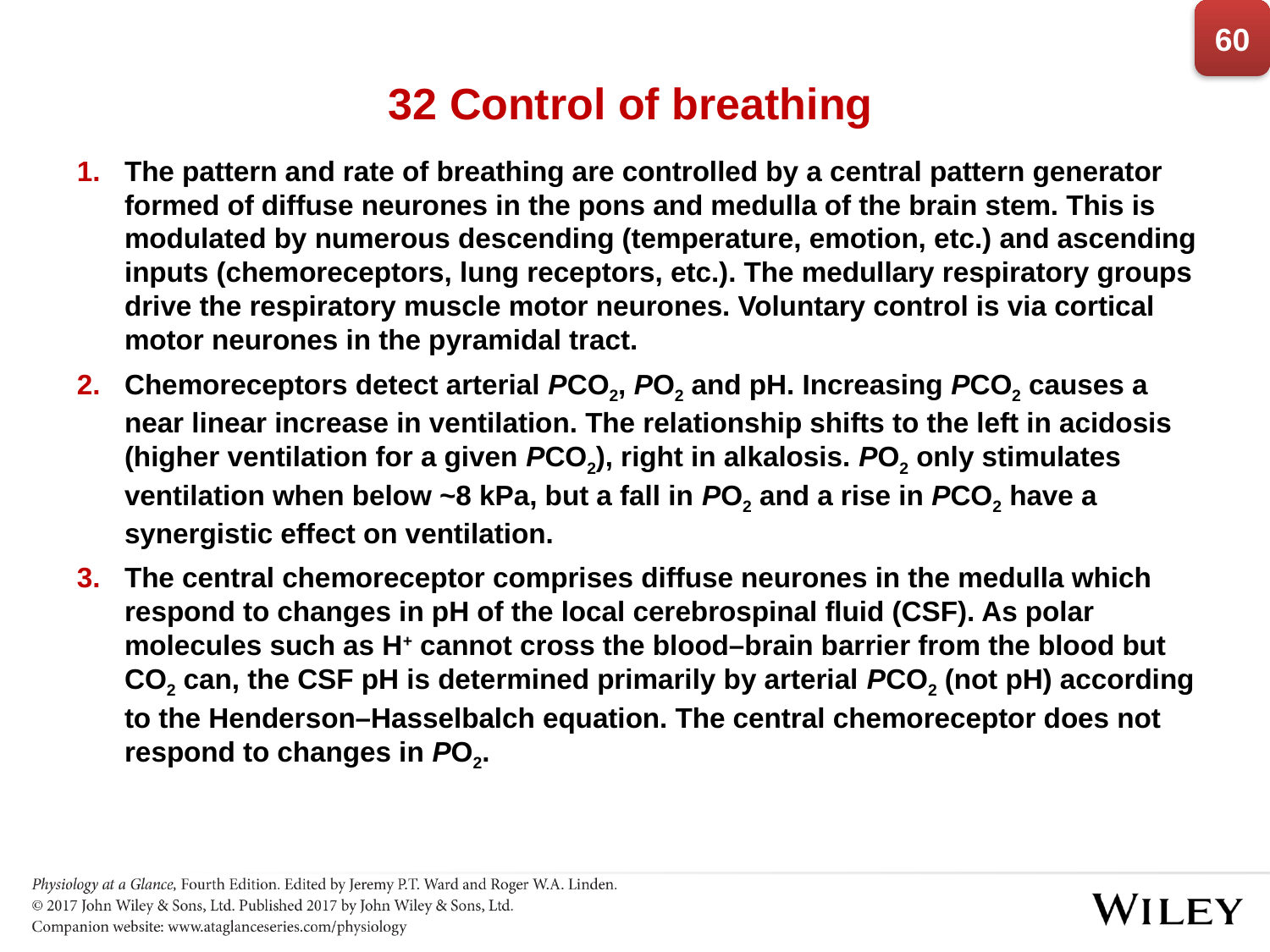

60
# 32 Control of breathing
The pattern and rate of breathing are controlled by a central pattern generator formed of diffuse neurones in the pons and medulla of the brain stem. This is modulated by numerous descending (temperature, emotion, etc.) and ascending inputs (chemoreceptors, lung receptors, etc.). The medullary respiratory groups drive the respiratory muscle motor neurones. Voluntary control is via cortical motor neurones in the pyramidal tract.
Chemoreceptors detect arterial PCO2, PO2 and pH. Increasing PCO2 causes a near linear increase in ventilation. The relationship shifts to the left in acidosis (higher ventilation for a given PCO2), right in alkalosis. PO2 only stimulates ventilation when below ~8 kPa, but a fall in PO2 and a rise in PCO2 have a synergistic effect on ventilation.
The central chemoreceptor comprises diffuse neurones in the medulla which respond to changes in pH of the local cerebrospinal fluid (CSF). As polar molecules such as H+ cannot cross the blood–brain barrier from the blood but CO2 can, the CSF pH is determined primarily by arterial PCO2 (not pH) according to the Henderson–Hasselbalch equation. The central chemoreceptor does not respond to changes in PO2.